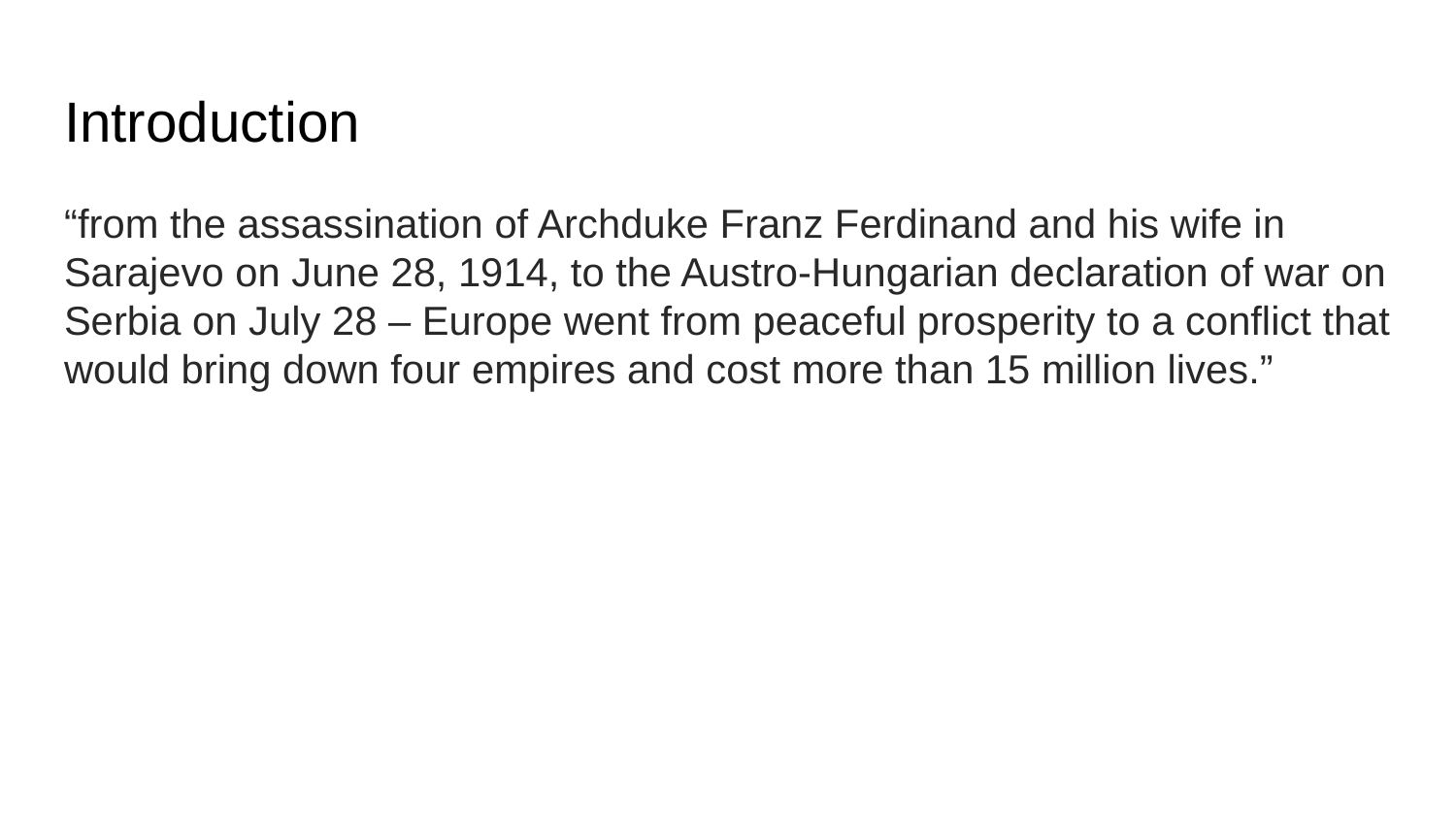

# Introduction
“from the assassination of Archduke Franz Ferdinand and his wife in Sarajevo on June 28, 1914, to the Austro-Hungarian declaration of war on Serbia on July 28 – Europe went from peaceful prosperity to a conflict that would bring down four empires and cost more than 15 million lives.”